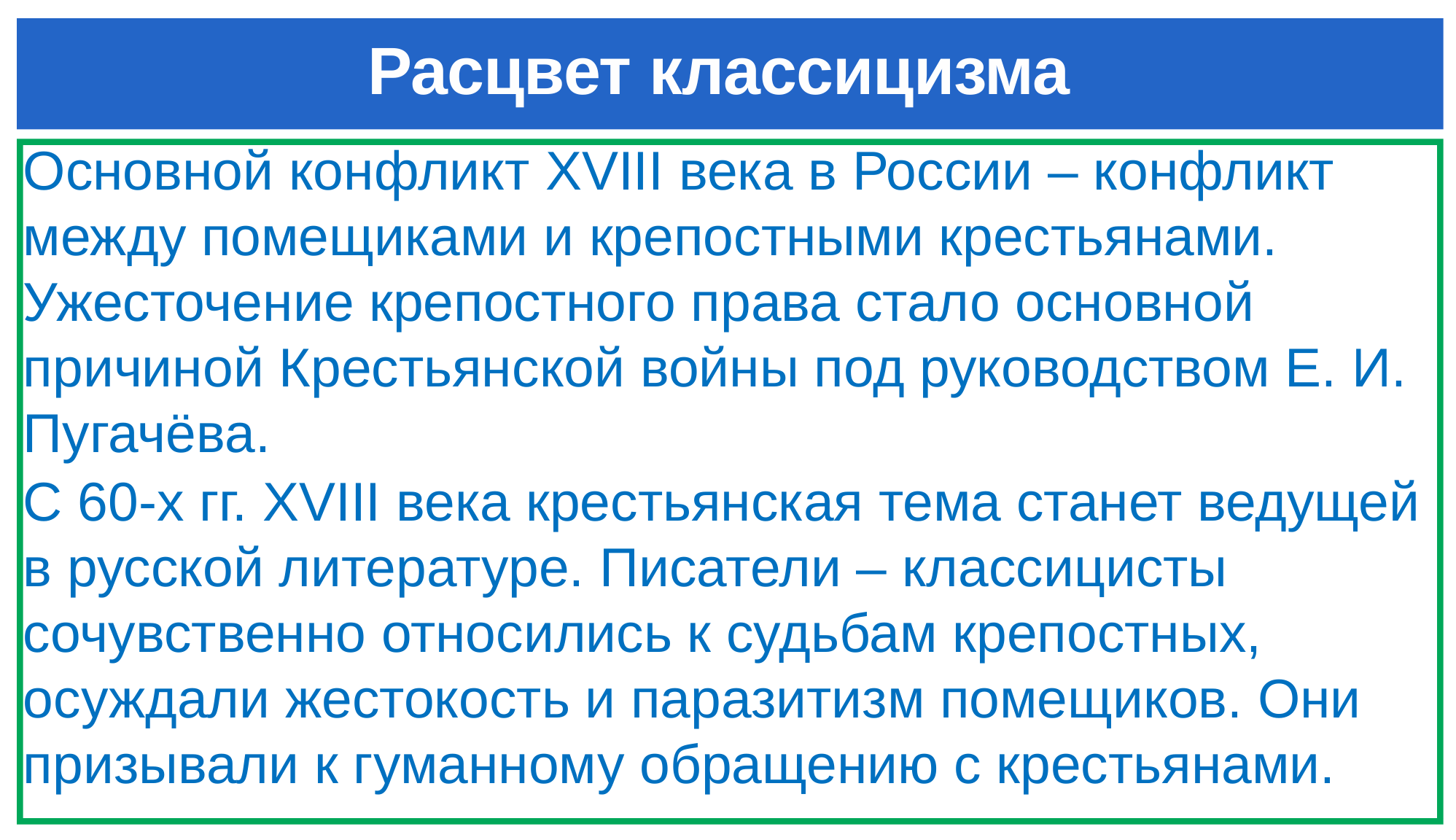

# Расцвет классицизма
Основной конфликт XVIII века в России – конфликт между помещиками и крепостными крестьянами. Ужесточение крепостного права стало основной причиной Крестьянской войны под руководством Е. И. Пугачёва.
С 60-х гг. XVIII века крестьянская тема станет ведущей в русской литературе. Писатели – классицисты сочувственно относились к судьбам крепостных, осуждали жестокость и паразитизм помещиков. Они призывали к гуманному обращению с крестьянами.